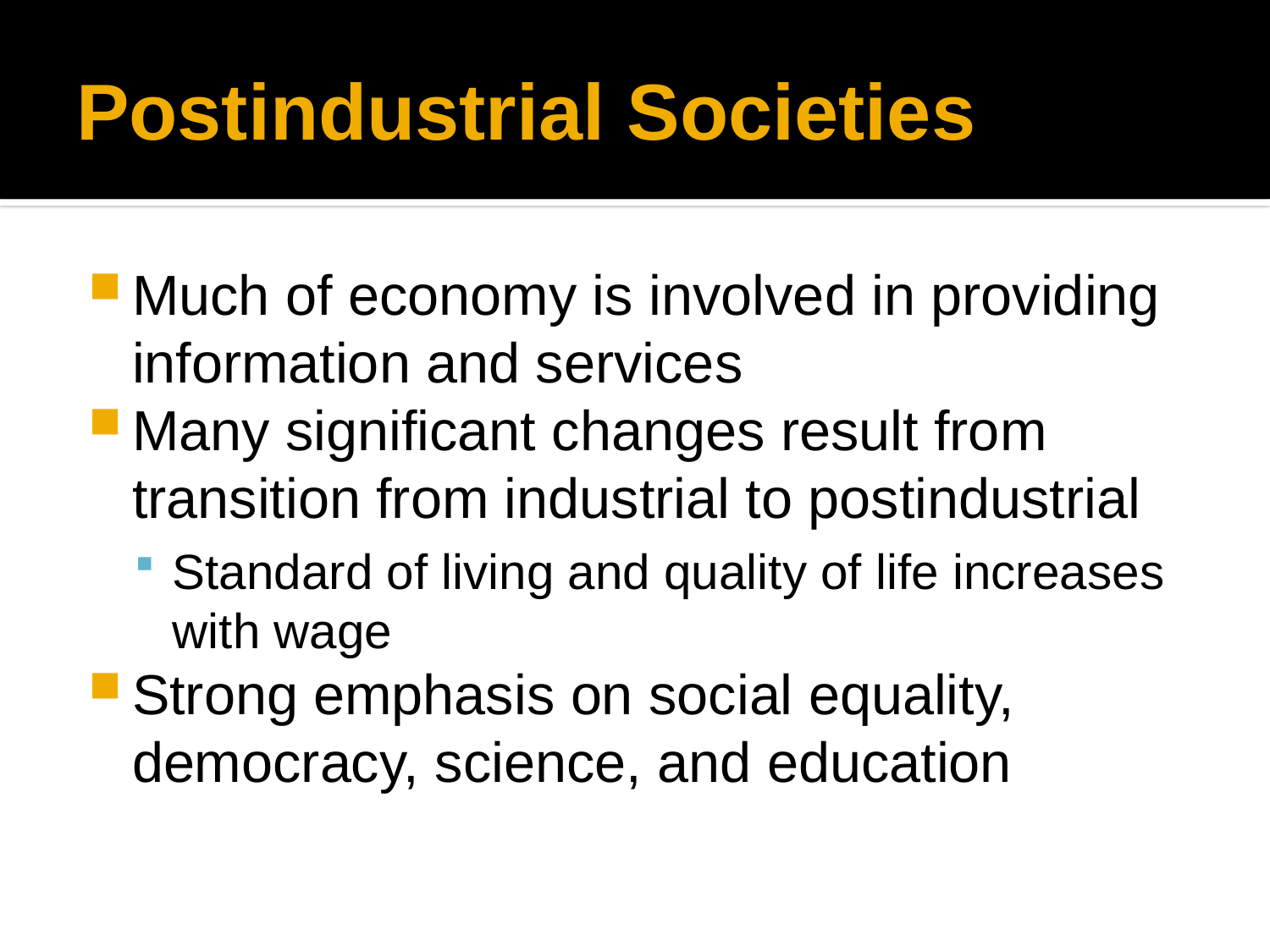

# Postindustrial Societies
Much of economy is involved in providing information and services
Many significant changes result from transition from industrial to postindustrial
Standard of living and quality of life increases with wage
Strong emphasis on social equality, democracy, science, and education